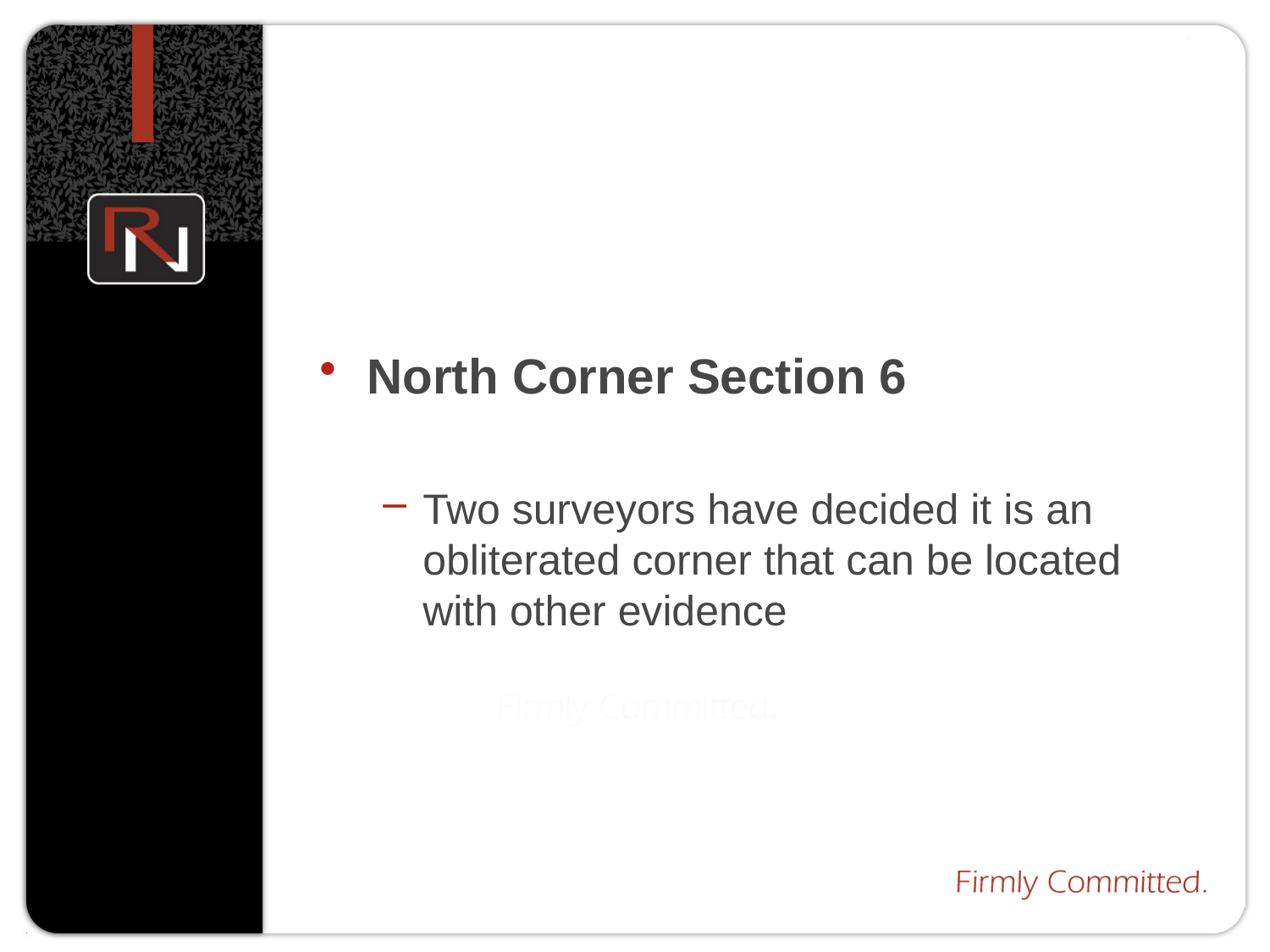

#
North Corner Section 6

Two surveyors have decided it is an obliterated corner that can be located with other evidence